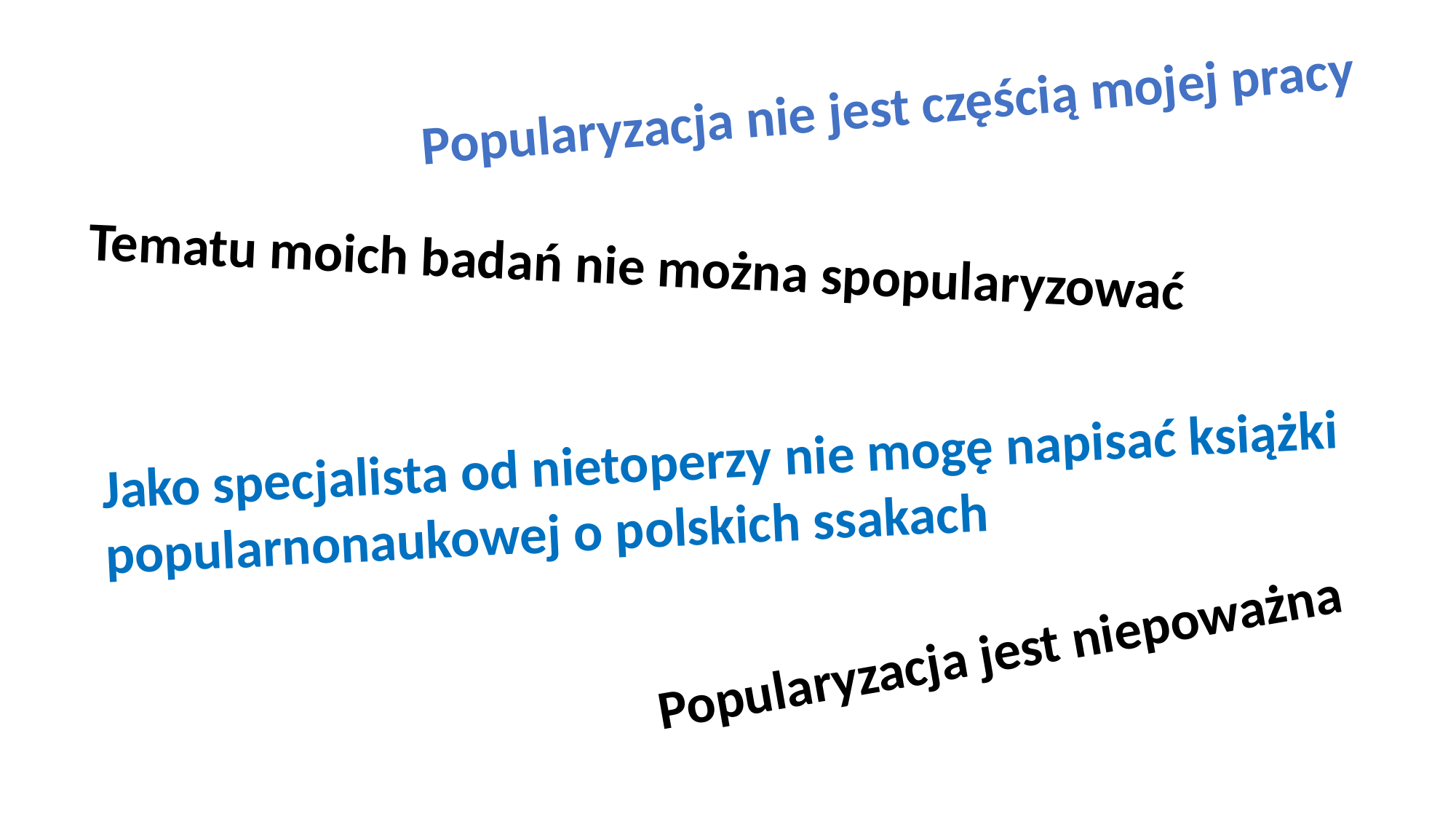

Popularyzacja nie jest częścią mojej pracy
Tematu moich badań nie można spopularyzować
Jako specjalista od nietoperzy nie mogę napisać książki
popularnonaukowej o polskich ssakach
Popularyzacja jest niepoważna